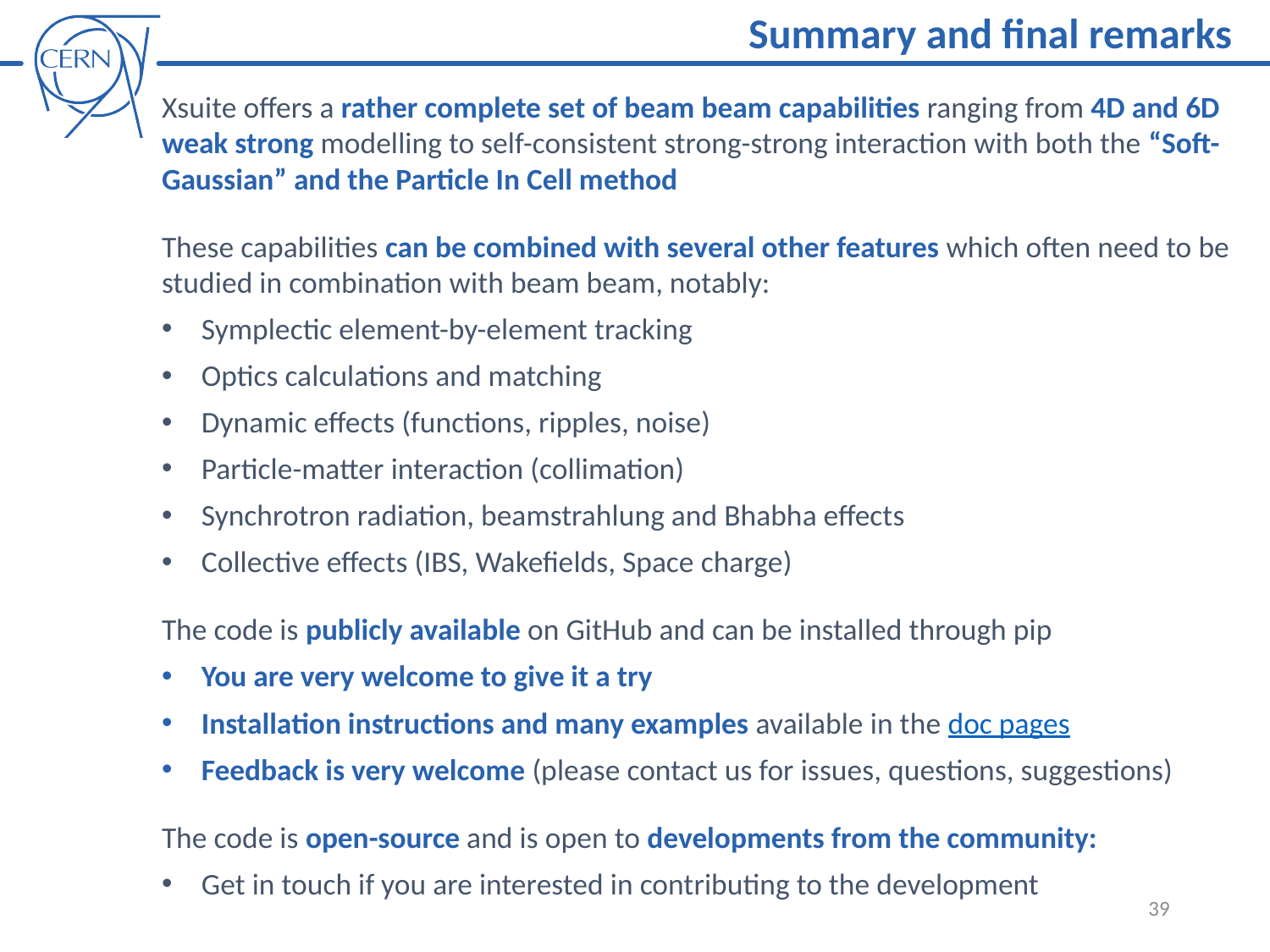

Summary and final remarks
Xsuite offers a rather complete set of beam beam capabilities ranging from 4D and 6D weak strong modelling to self-consistent strong-strong interaction with both the “Soft-Gaussian” and the Particle In Cell method

These capabilities can be combined with several other features which often need to be studied in combination with beam beam, notably:
Symplectic element-by-element tracking
Optics calculations and matching
Dynamic effects (functions, ripples, noise)
Particle-matter interaction (collimation)
Synchrotron radiation, beamstrahlung and Bhabha effects
Collective effects (IBS, Wakefields, Space charge)

The code is publicly available on GitHub and can be installed through pip
You are very welcome to give it a try
Installation instructions and many examples available in the doc pages
Feedback is very welcome (please contact us for issues, questions, suggestions)

The code is open-source and is open to developments from the community:
Get in touch if you are interested in contributing to the development
39